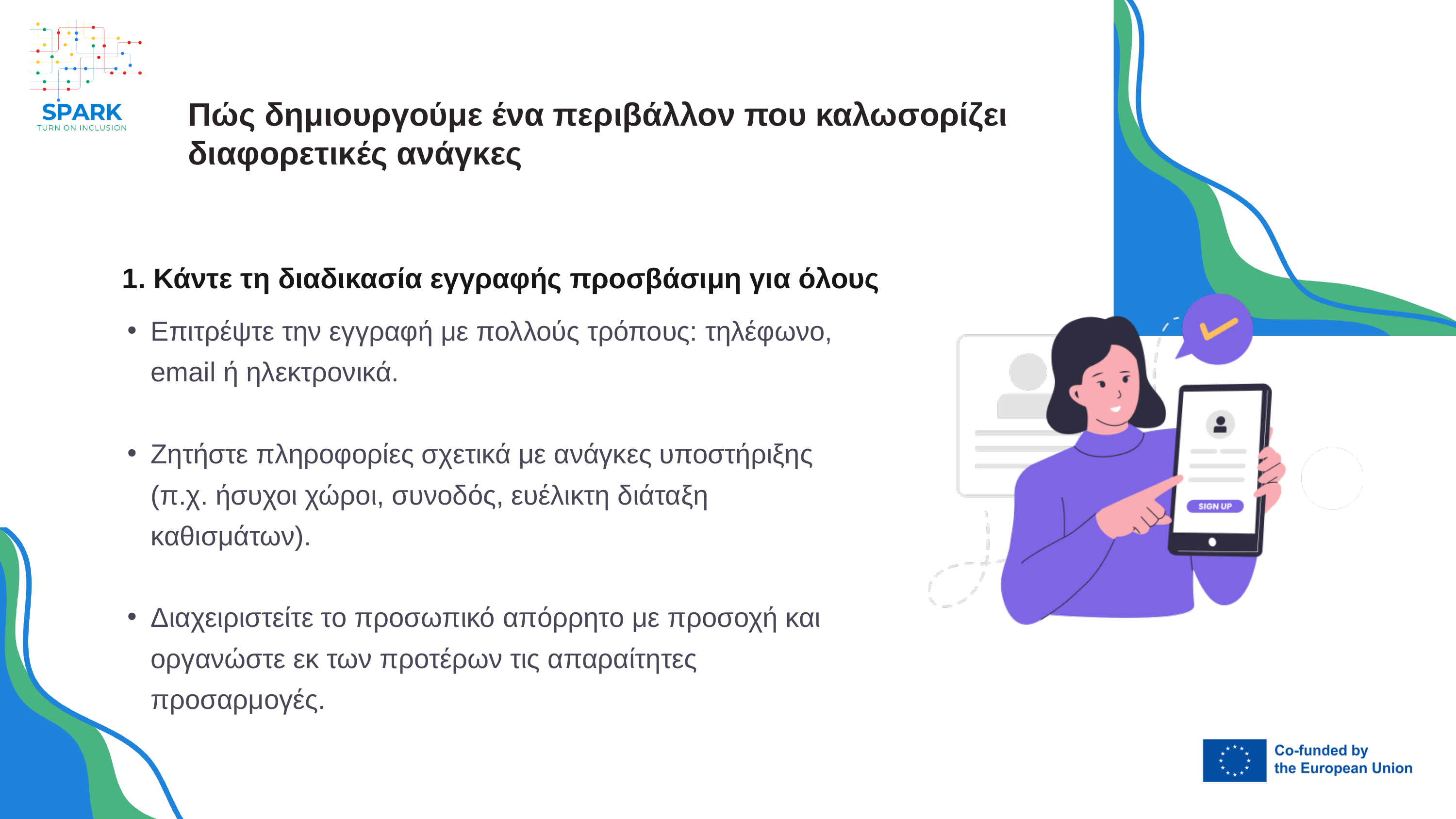

Πώς δημιουργούμε ένα περιβάλλον που καλωσορίζει διαφορετικές ανάγκες

1. Κάντε τη διαδικασία εγγραφής προσβάσιμη για όλους

Επιτρέψτε την εγγραφή με πολλούς τρόπους: τηλέφωνο, email ή ηλεκτρονικά.

Ζητήστε πληροφορίες σχετικά με ανάγκες υποστήριξης (π.χ. ήσυχοι χώροι, συνοδός, ευέλικτη διάταξη καθισμάτων).

Διαχειριστείτε το προσωπικό απόρρητο με προσοχή και οργανώστε εκ των προτέρων τις απαραίτητες προσαρμογές.